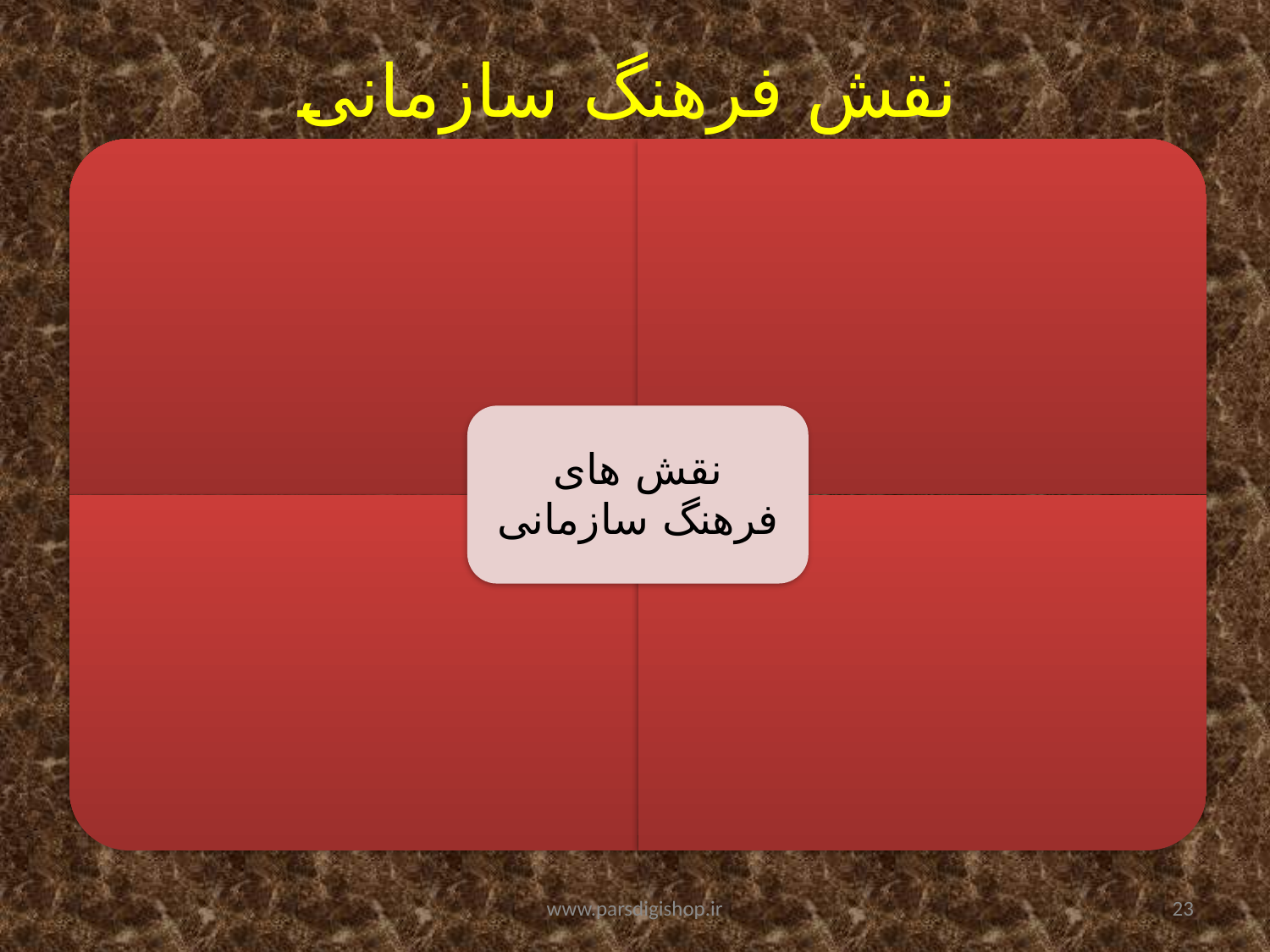

# نقش فرهنگ سازمانی
نقش های فرهنگ سازمانی
www.parsdigishop.ir
23